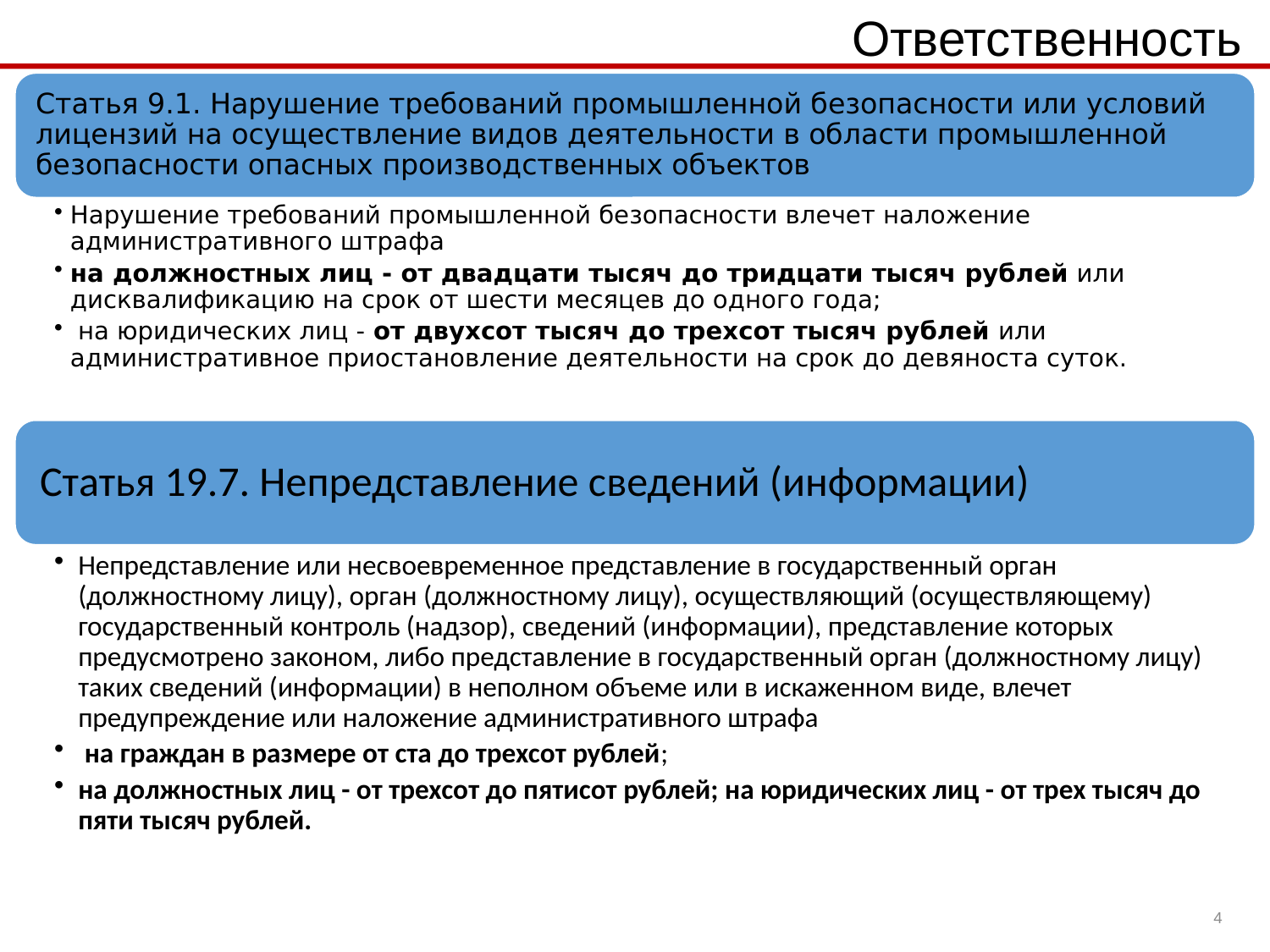

Ответственность

Статья 9.1. Нарушение требований промышленной безопасности или условий лицензий на осуществление видов деятельности в области промышленной безопасности опасных производственных объектов
Нарушение требований промышленной безопасности влечет наложение административного штрафа
на должностных лиц - от двадцати тысяч до тридцати тысяч рублей или дисквалификацию на срок от шести месяцев до одного года;
 на юридических лиц - от двухсот тысяч до трехсот тысяч рублей или административное приостановление деятельности на срок до девяноста суток.
Статья 19.7. Непредставление сведений (информации)

Непредставление или несвоевременное представление в государственный орган (должностному лицу), орган (должностному лицу), осуществляющий (осуществляющему) государственный контроль (надзор), сведений (информации), представление которых предусмотрено законом, либо представление в государственный орган (должностному лицу) таких сведений (информации) в неполном объеме или в искаженном виде, влечет предупреждение или наложение административного штрафа
 на граждан в размере от ста до трехсот рублей;
на должностных лиц - от трехсот до пятисот рублей; на юридических лиц - от трех тысяч до пяти тысяч рублей.

4